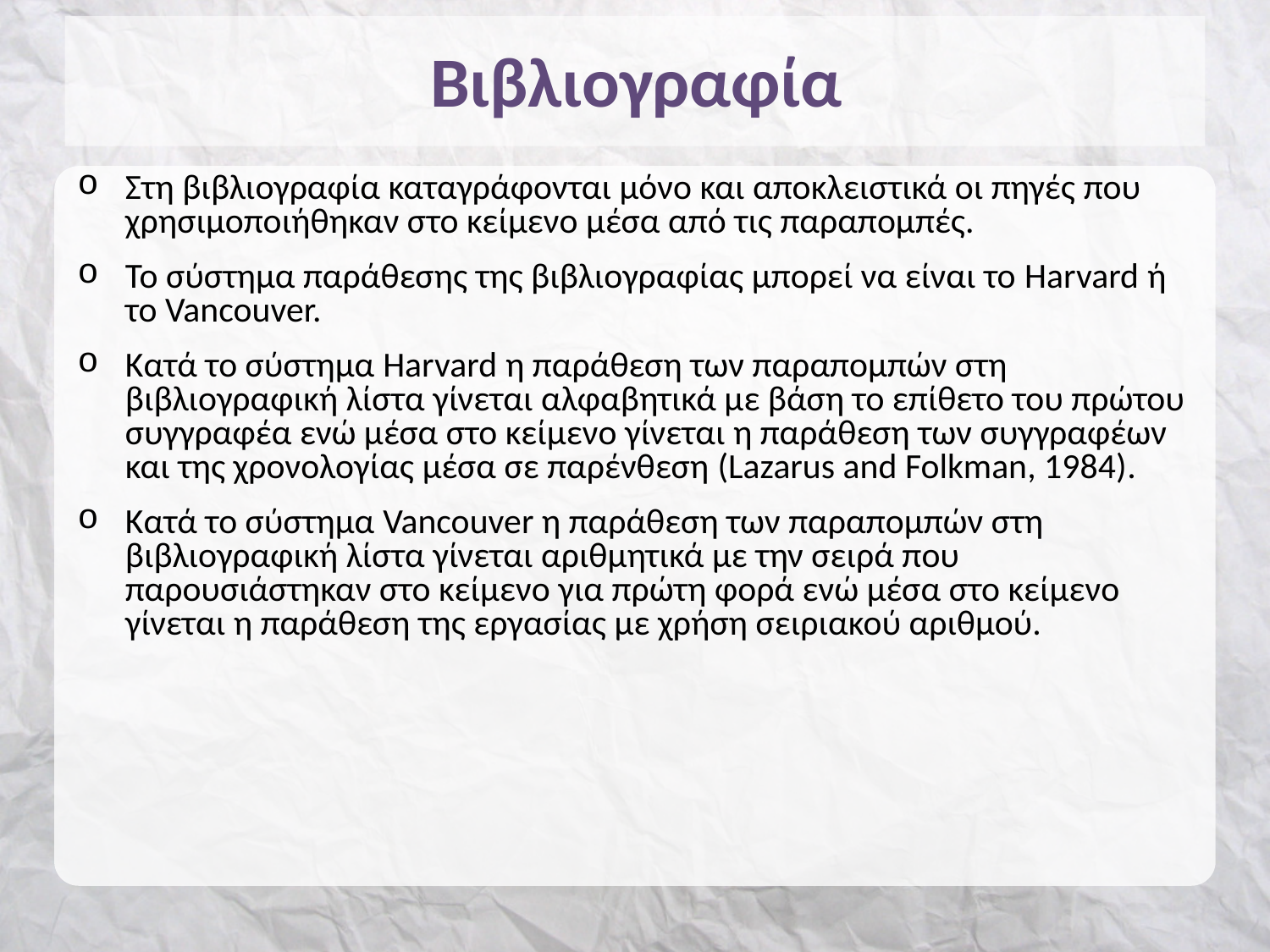

# Βιβλιογραφία
Στη βιβλιογραφία καταγράφονται μόνο και αποκλειστικά οι πηγές που χρησιμοποιήθηκαν στο κείμενο μέσα από τις παραπομπές.
Το σύστημα παράθεσης της βιβλιογραφίας μπορεί να είναι το Harvard ή το Vancouver.
Κατά το σύστημα Harvard η παράθεση των παραπομπών στη βιβλιογραφική λίστα γίνεται αλφαβητικά με βάση το επίθετο του πρώτου συγγραφέα ενώ μέσα στο κείμενο γίνεται η παράθεση των συγγραφέων και της χρονολογίας μέσα σε παρένθεση (Lazarus and Folkman, 1984).
Κατά το σύστημα Vancouver η παράθεση των παραπομπών στη βιβλιογραφική λίστα γίνεται αριθμητικά με την σειρά που παρουσιάστηκαν στο κείμενο για πρώτη φορά ενώ μέσα στο κείμενο γίνεται η παράθεση της εργασίας με χρήση σειριακού αριθμού.